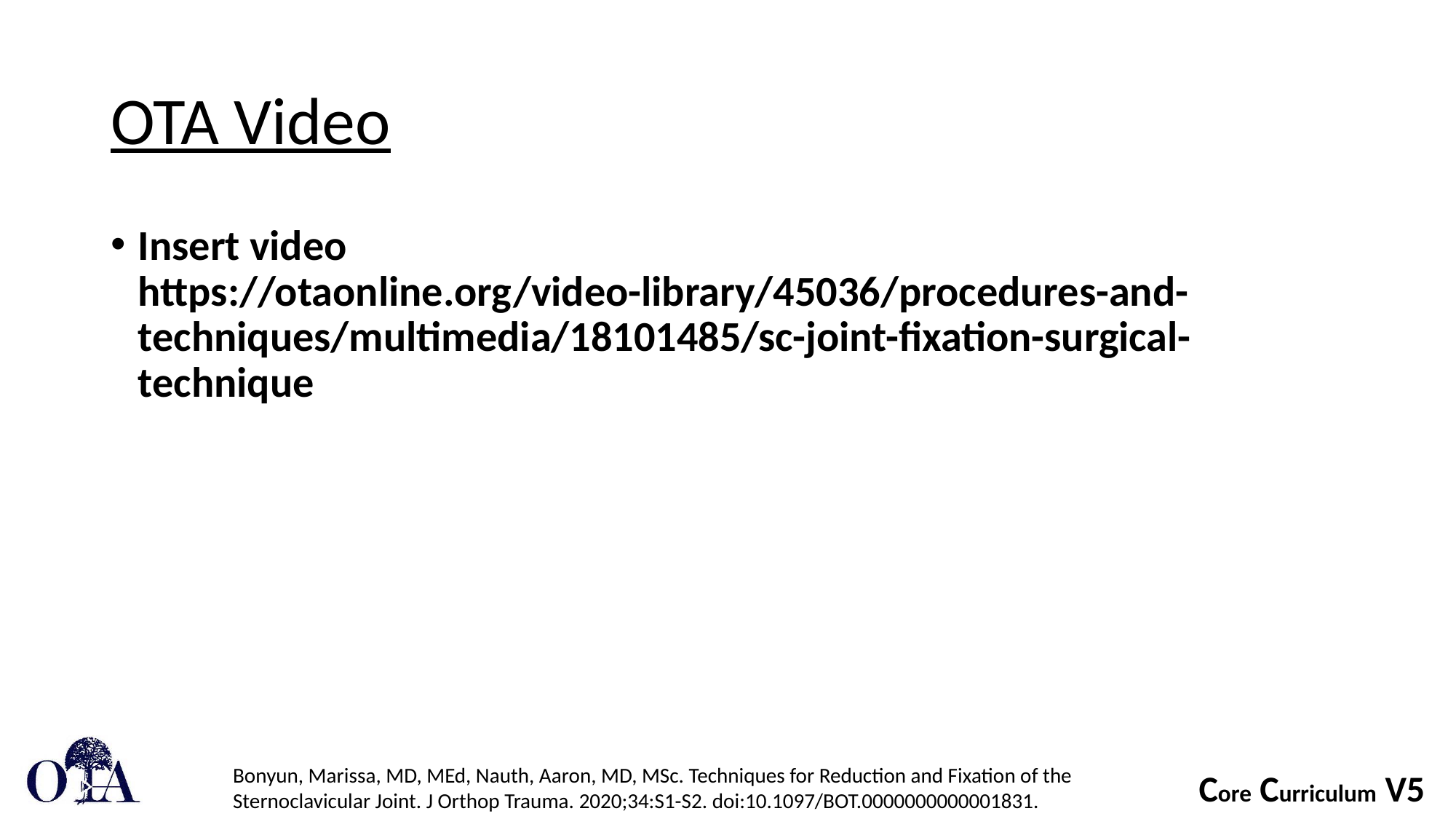

# OTA Video
Insert video
https://otaonline.org/video-library/45036/procedures-and-techniques/multimedia/18101485/sc-joint-fixation-surgical-technique

Bonyun, Marissa, MD, MEd, Nauth, Aaron, MD, MSc. Techniques for Reduction and Fixation of the Sternoclavicular Joint. J Orthop Trauma. 2020;34:S1-S2. doi:10.1097/BOT.0000000000001831.